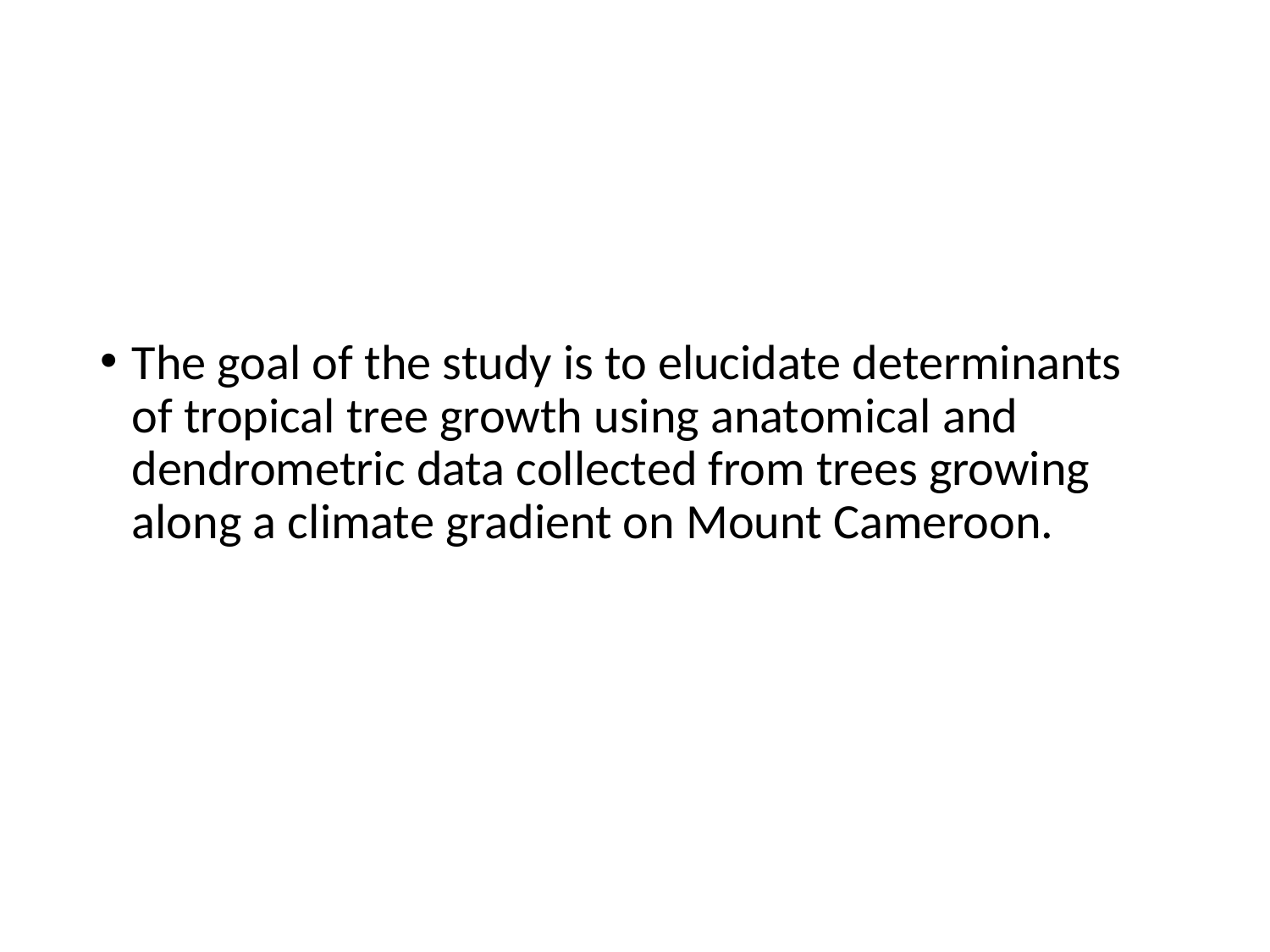

The goal of the study is to elucidate determinants of tropical tree growth using anatomical and dendrometric data collected from trees growing along a climate gradient on Mount Cameroon.